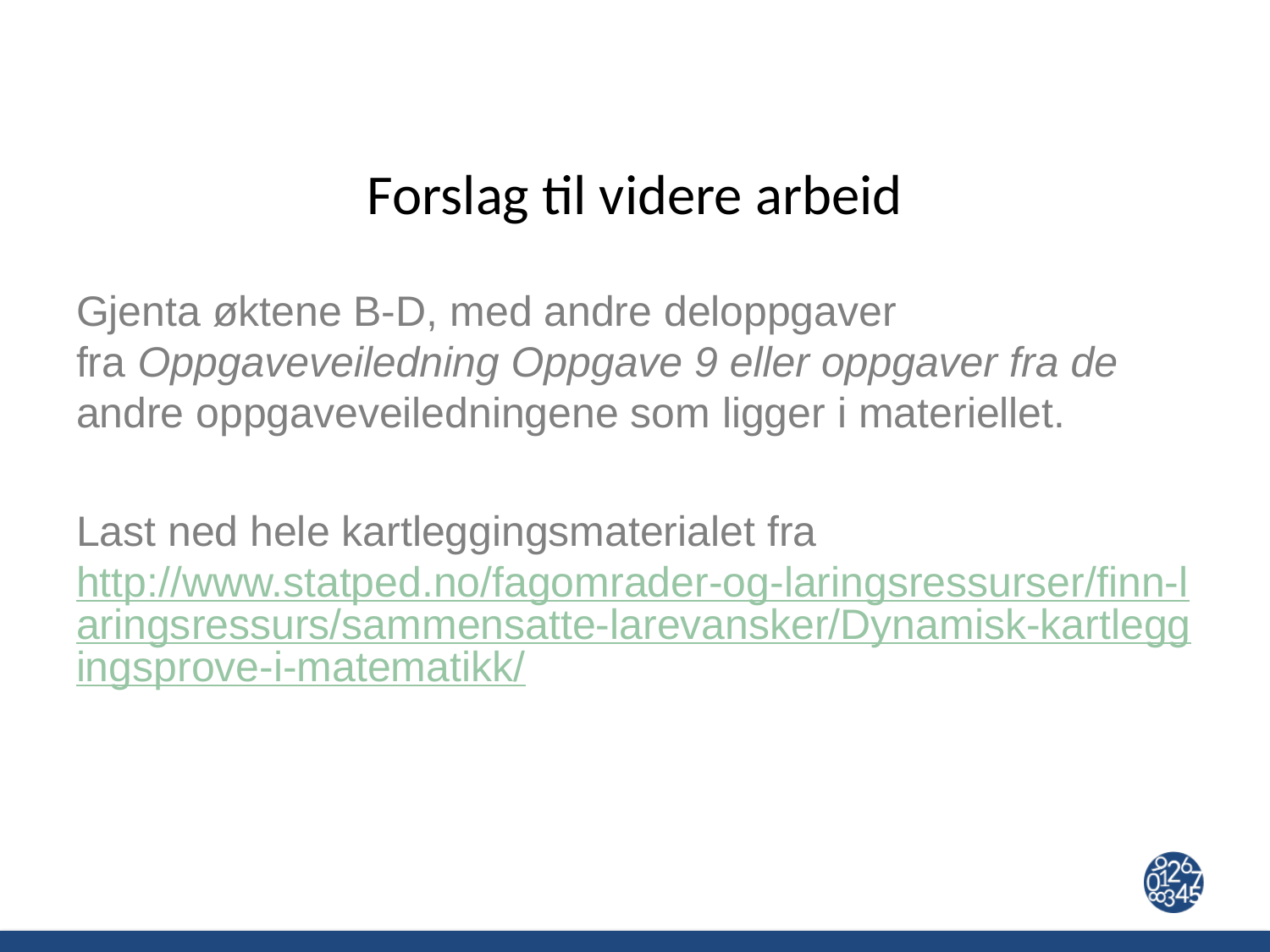

# Forslag til videre arbeid
Gjenta øktene B-D, med andre deloppgaver fra Oppgaveveiledning Oppgave 9 eller oppgaver fra de andre oppgaveveiledningene som ligger i materiellet.

Last ned hele kartleggingsmaterialet fra http://www.statped.no/fagomrader-og-laringsressurser/finn-laringsressurs/sammensatte-larevansker/Dynamisk-kartleggingsprove-i-matematikk/